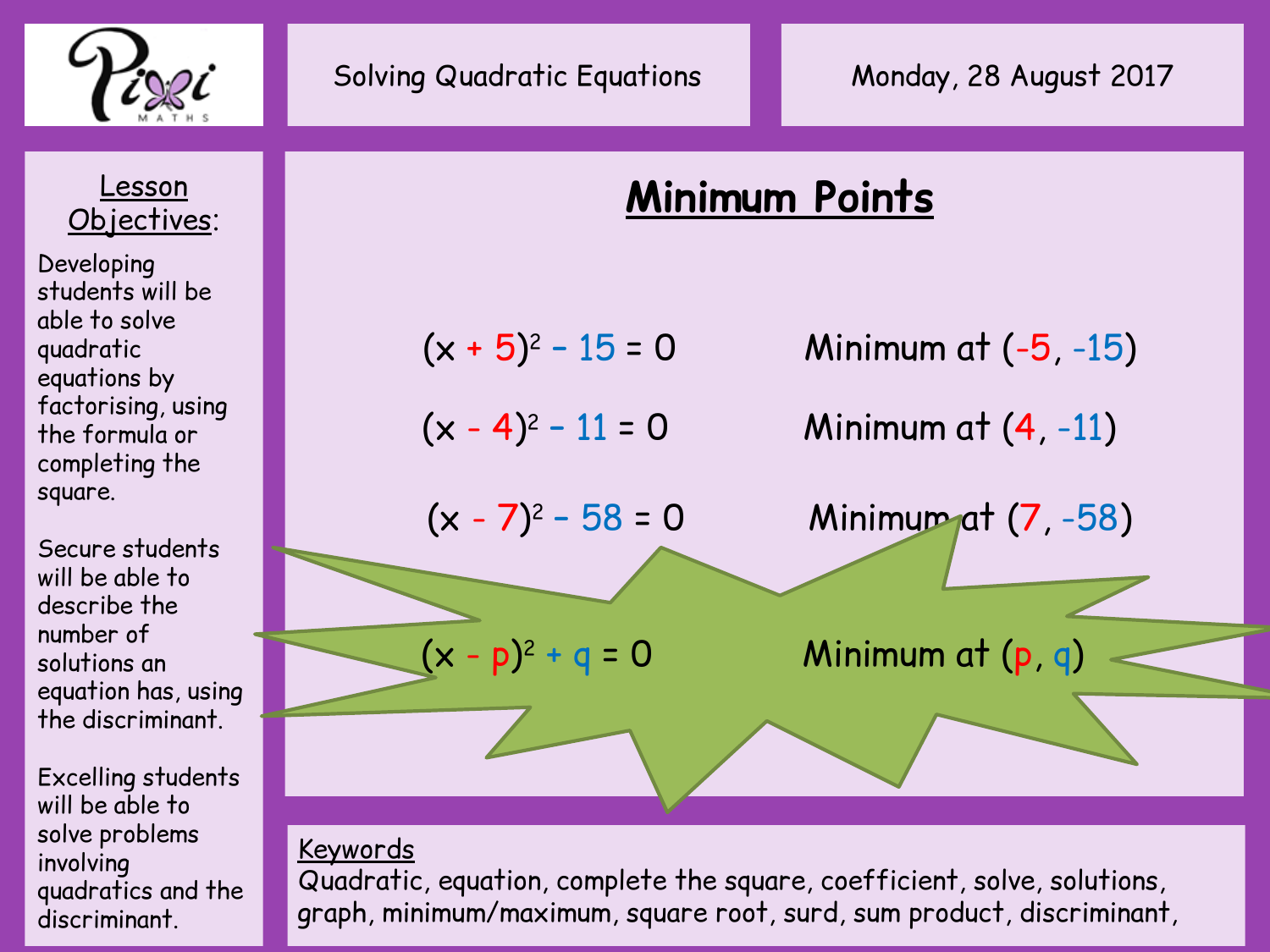

Minimum Points
(x + 5)2 – 15 = 0	Minimum at (-5, -15)
(x - 4)2 – 11 = 0		Minimum at (4, -11)
(x - 7)2 – 58 = 0	Minimum at (7, -58)

(x - p)2 + q = 0		Minimum at (p, q)